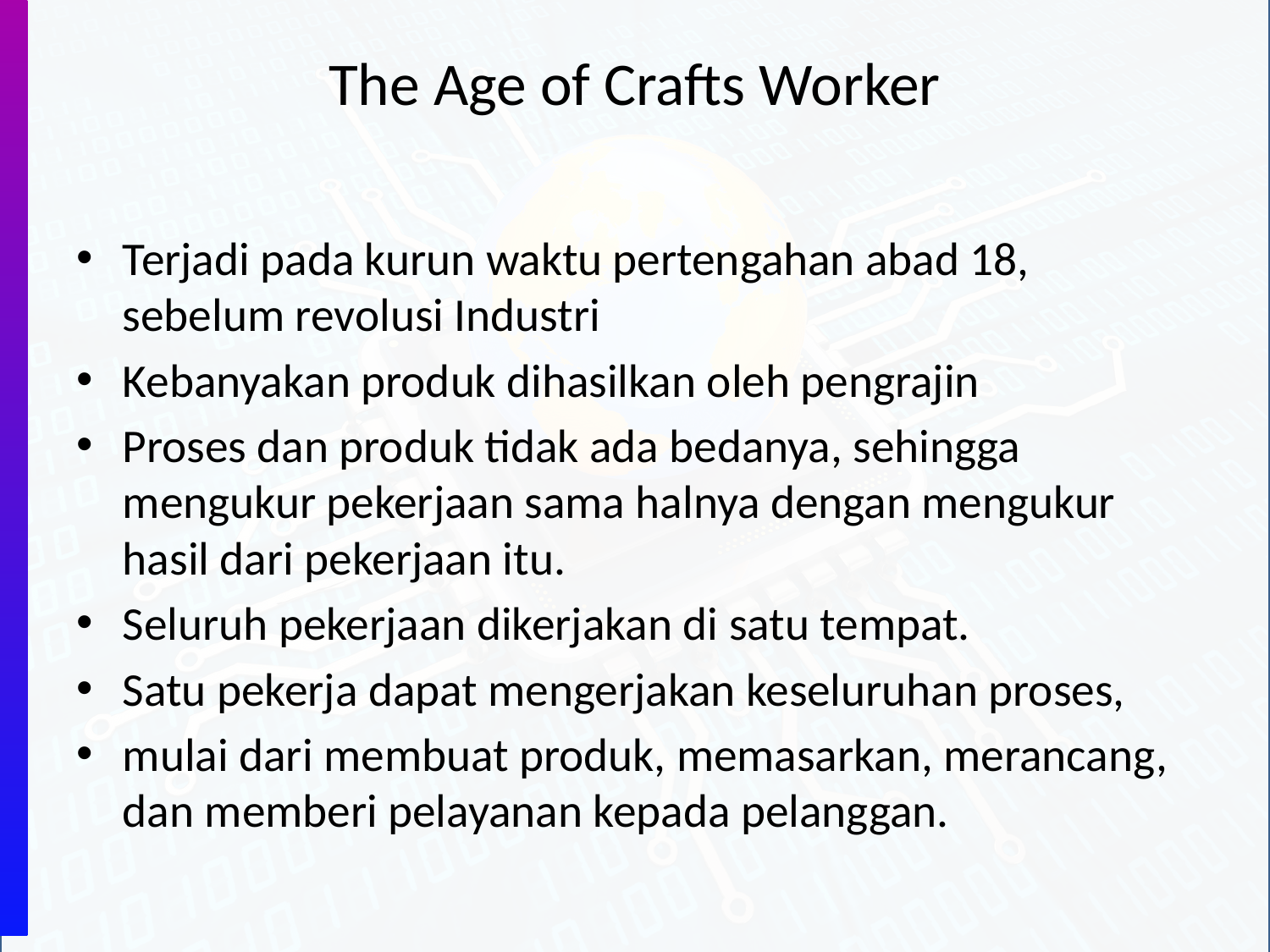

# The Age of Crafts Worker
Terjadi pada kurun waktu pertengahan abad 18, sebelum revolusi Industri
Kebanyakan produk dihasilkan oleh pengrajin
Proses dan produk tidak ada bedanya, sehingga mengukur pekerjaan sama halnya dengan mengukur hasil dari pekerjaan itu.
Seluruh pekerjaan dikerjakan di satu tempat.
Satu pekerja dapat mengerjakan keseluruhan proses,
mulai dari membuat produk, memasarkan, merancang, dan memberi pelayanan kepada pelanggan.